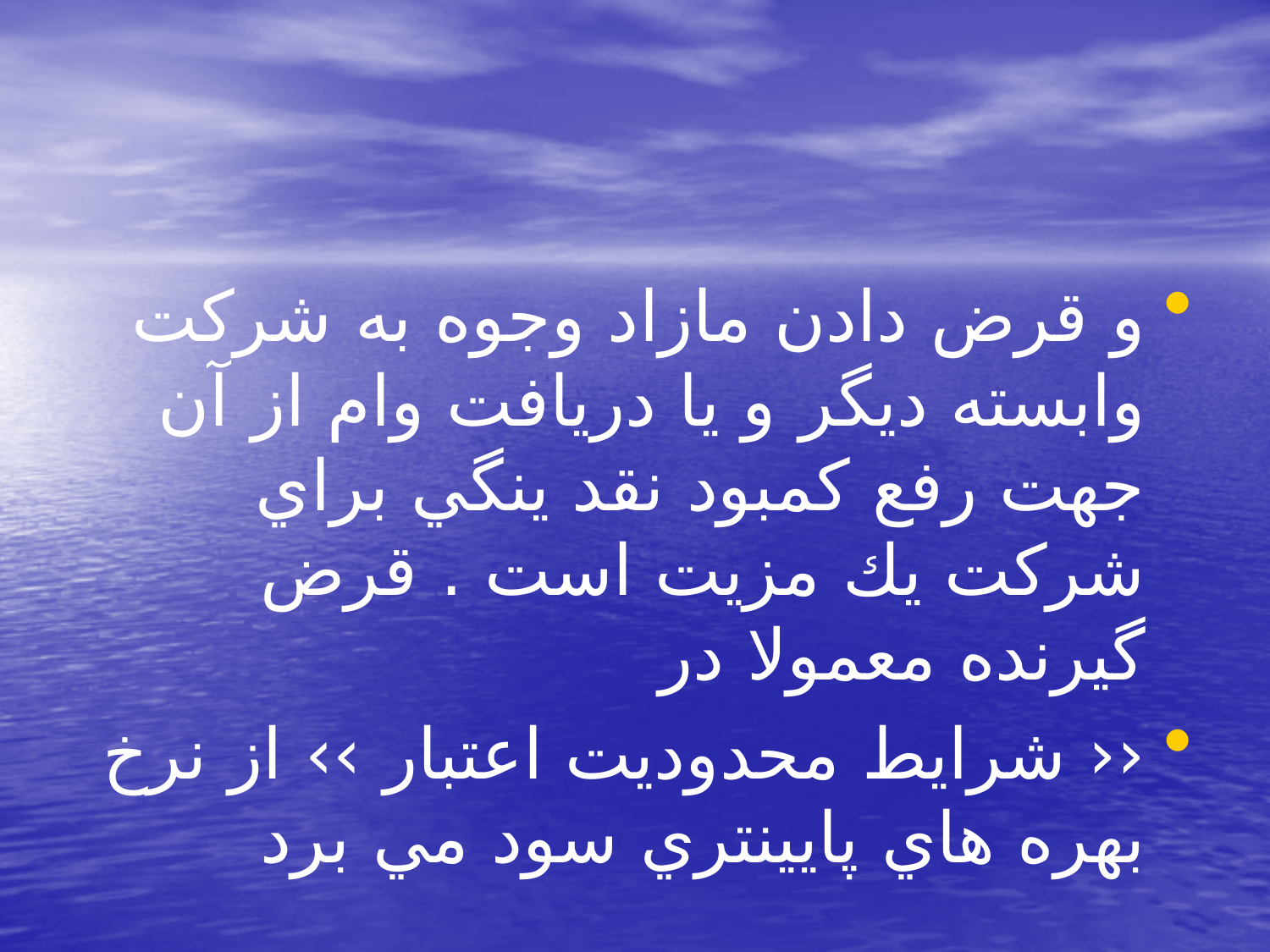

#
و قرض دادن مازاد وجوه به شركت وابسته ديگر و يا دريافت وام از آن جهت رفع كمبود نقد ينگي براي شركت يك مزيت است . قرض گيرنده معمولا در
‹‹ شرايط محدوديت اعتبار ›› از نرخ بهره هاي پايينتري سود مي برد